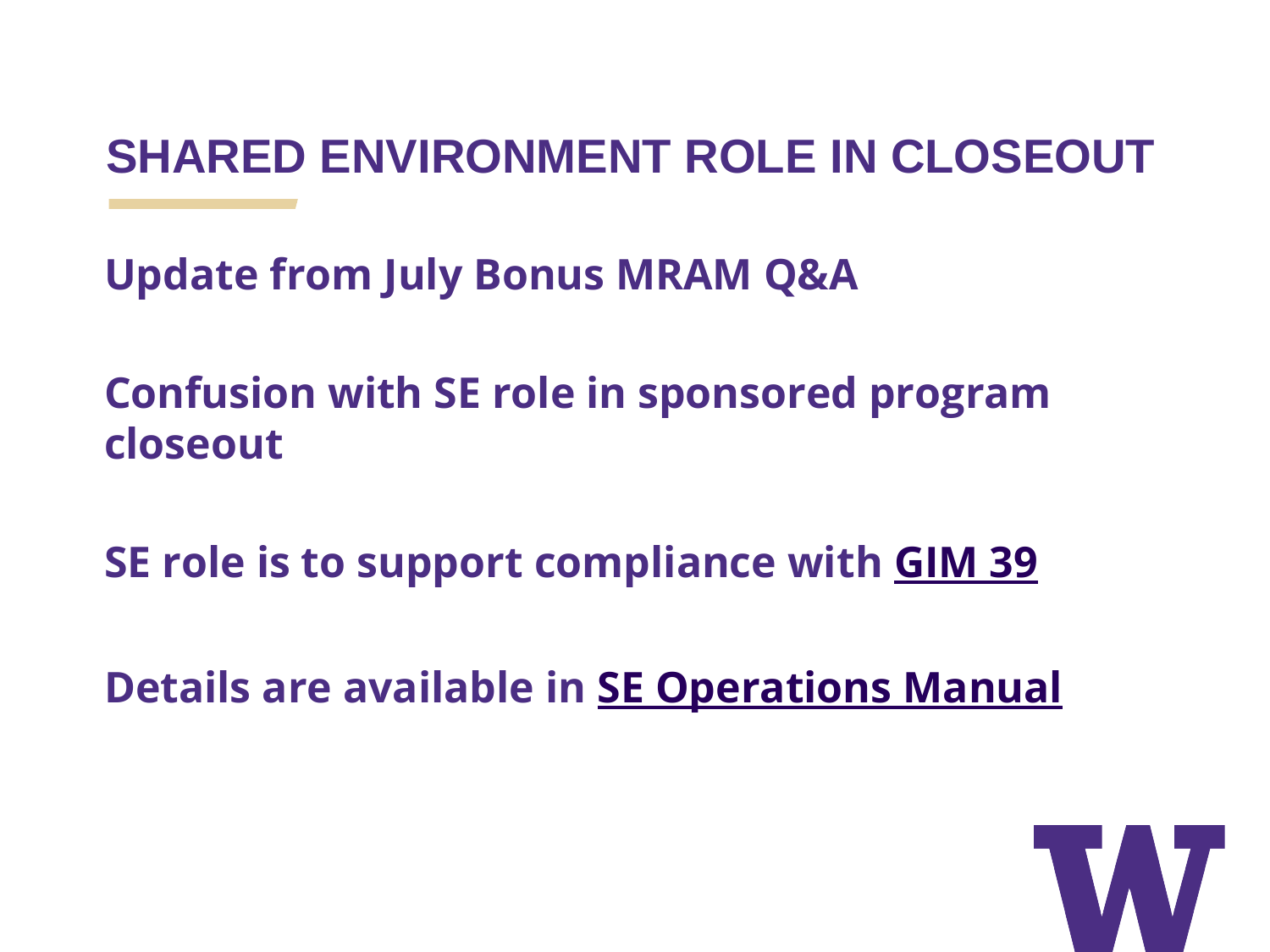

# SHARED ENVIRONMENT ROLE IN CLOSEOUT
Update from July Bonus MRAM Q&A

Confusion with SE role in sponsored program closeout

SE role is to support compliance with GIM 39

Details are available in SE Operations Manual